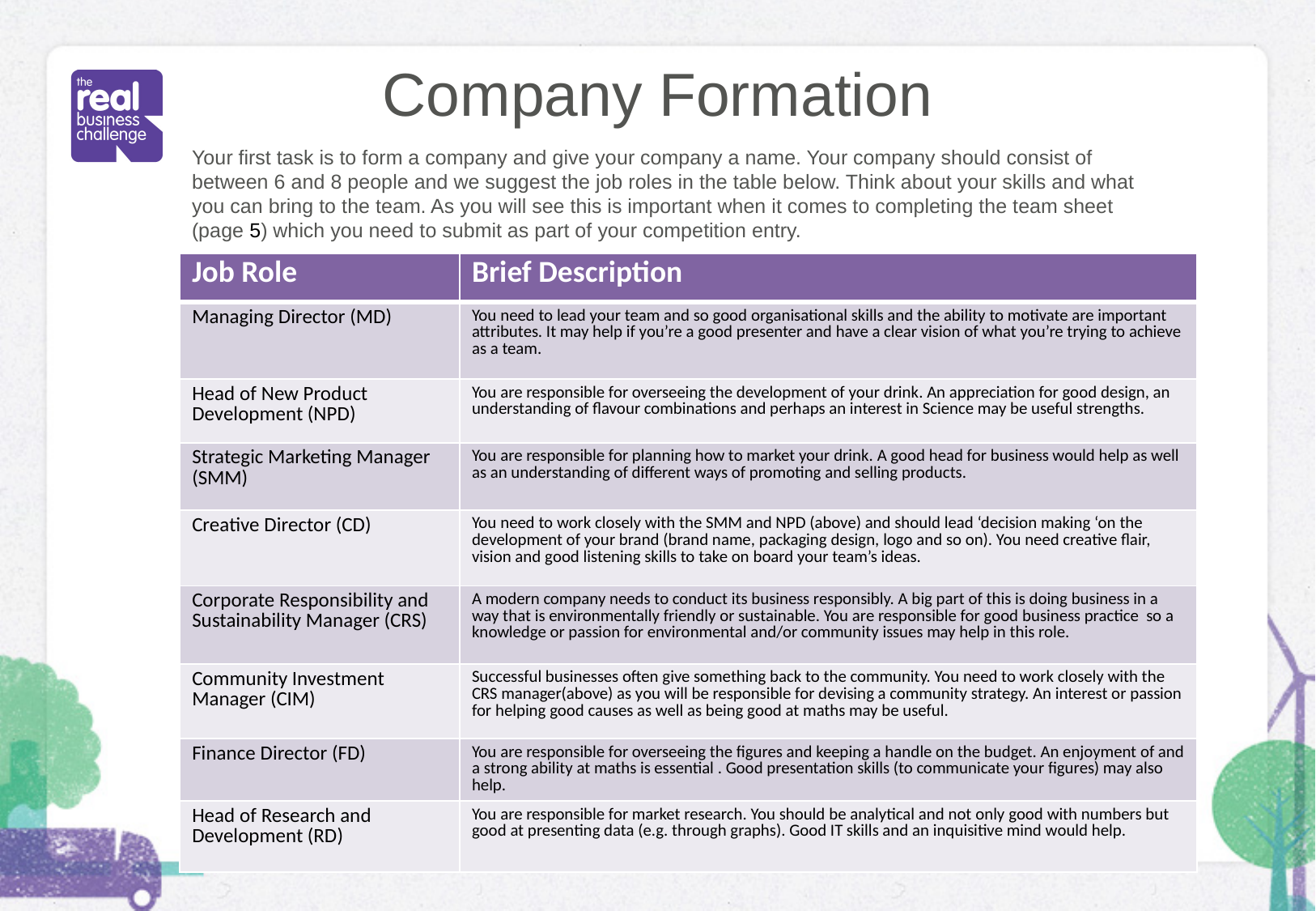

# Company Formation
Your first task is to form a company and give your company a name. Your company should consist of between 6 and 8 people and we suggest the job roles in the table below. Think about your skills and what you can bring to the team. As you will see this is important when it comes to completing the team sheet (page 5) which you need to submit as part of your competition entry.
| Job Role | Brief Description |
| --- | --- |
| Managing Director (MD) | You need to lead your team and so good organisational skills and the ability to motivate are important attributes. It may help if you’re a good presenter and have a clear vision of what you’re trying to achieve as a team. |
| Head of New Product Development (NPD) | You are responsible for overseeing the development of your drink. An appreciation for good design, an understanding of flavour combinations and perhaps an interest in Science may be useful strengths. |
| Strategic Marketing Manager (SMM) | You are responsible for planning how to market your drink. A good head for business would help as well as an understanding of different ways of promoting and selling products. |
| Creative Director (CD) | You need to work closely with the SMM and NPD (above) and should lead ‘decision making ‘on the development of your brand (brand name, packaging design, logo and so on). You need creative flair, vision and good listening skills to take on board your team’s ideas. |
| Corporate Responsibility and Sustainability Manager (CRS) | A modern company needs to conduct its business responsibly. A big part of this is doing business in a way that is environmentally friendly or sustainable. You are responsible for good business practice so a knowledge or passion for environmental and/or community issues may help in this role. |
| Community Investment Manager (CIM) | Successful businesses often give something back to the community. You need to work closely with the CRS manager(above) as you will be responsible for devising a community strategy. An interest or passion for helping good causes as well as being good at maths may be useful. |
| Finance Director (FD) | You are responsible for overseeing the figures and keeping a handle on the budget. An enjoyment of and a strong ability at maths is essential . Good presentation skills (to communicate your figures) may also help. |
| Head of Research and Development (RD) | You are responsible for market research. You should be analytical and not only good with numbers but good at presenting data (e.g. through graphs). Good IT skills and an inquisitive mind would help. |